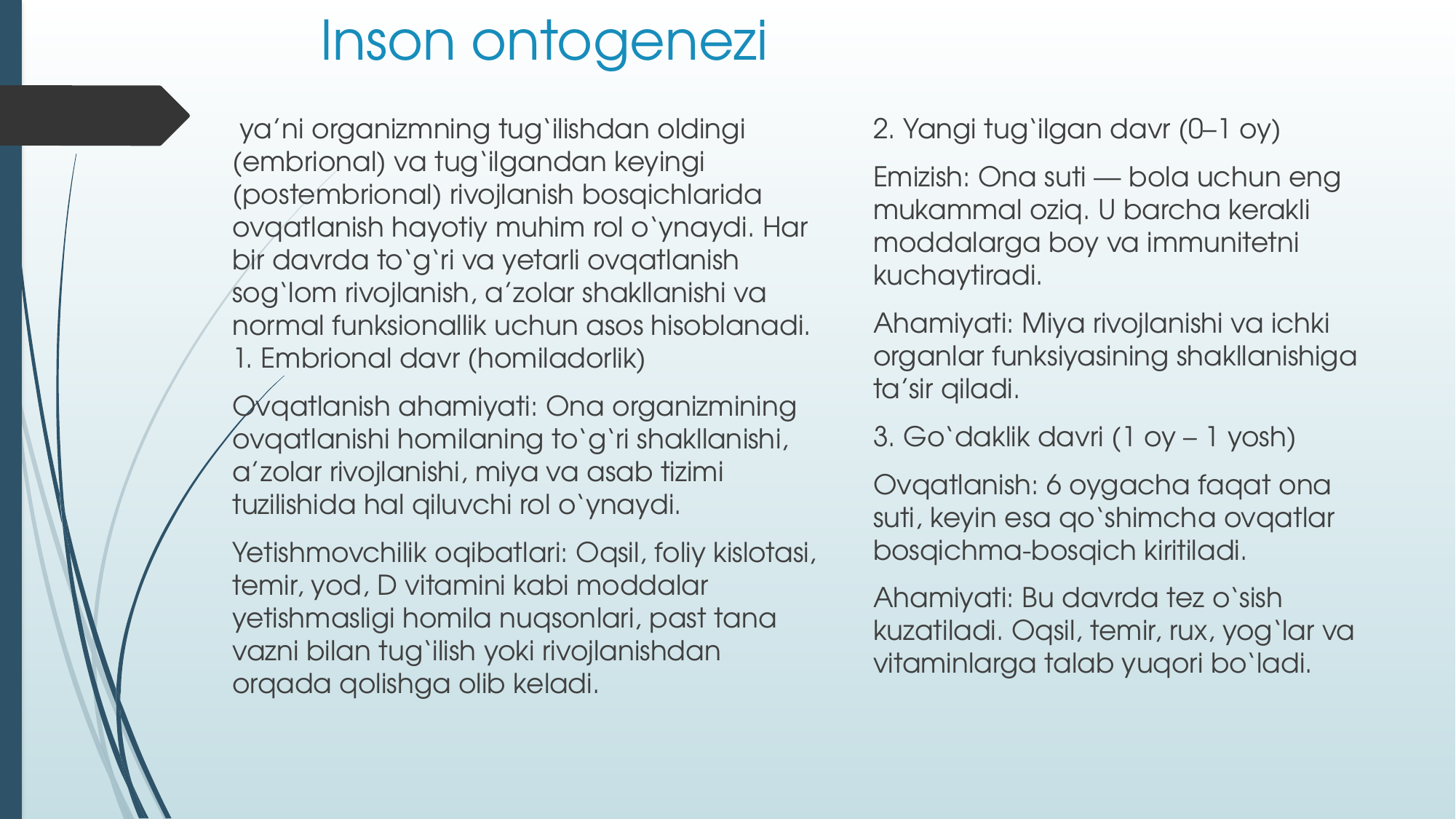

# Inson ontogenezi
 ya’ni organizmning tug‘ilishdan oldingi (embrional) va tug‘ilgandan keyingi (postembrional) rivojlanish bosqichlarida ovqatlanish hayotiy muhim rol o‘ynaydi. Har bir davrda to‘g‘ri va yetarli ovqatlanish sog‘lom rivojlanish, a’zolar shakllanishi va normal funksionallik uchun asos hisoblanadi. 1. Embrional davr (homiladorlik)
Ovqatlanish ahamiyati: Ona organizmining ovqatlanishi homilaning to‘g‘ri shakllanishi, a’zolar rivojlanishi, miya va asab tizimi tuzilishida hal qiluvchi rol o‘ynaydi.
Yetishmovchilik oqibatlari: Oqsil, foliy kislotasi, temir, yod, D vitamini kabi moddalar yetishmasligi homila nuqsonlari, past tana vazni bilan tug‘ilish yoki rivojlanishdan orqada qolishga olib keladi.
2. Yangi tug‘ilgan davr (0–1 oy)
Emizish: Ona suti — bola uchun eng mukammal oziq. U barcha kerakli moddalarga boy va immunitetni kuchaytiradi.
Ahamiyati: Miya rivojlanishi va ichki organlar funksiyasining shakllanishiga ta’sir qiladi.
3. Go‘daklik davri (1 oy – 1 yosh)
Ovqatlanish: 6 oygacha faqat ona suti, keyin esa qo‘shimcha ovqatlar bosqichma-bosqich kiritiladi.
Ahamiyati: Bu davrda tez o‘sish kuzatiladi. Oqsil, temir, rux, yog‘lar va vitaminlarga talab yuqori bo‘ladi.